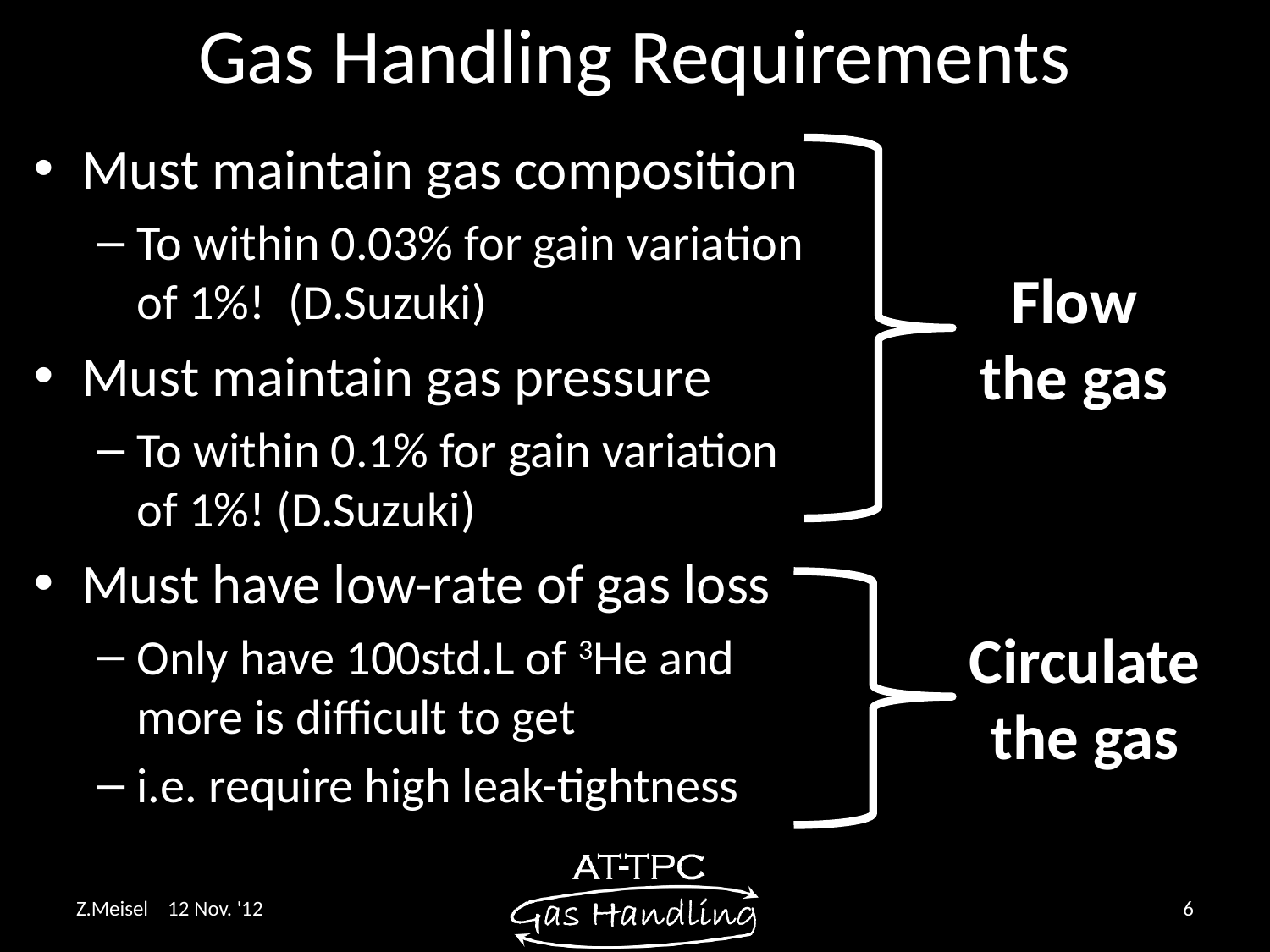

# Gas Handling Requirements
Must maintain gas composition
To within 0.03% for gain variation of 1%!  (D.Suzuki)
Must maintain gas pressure
To within 0.1% for gain variation of 1%! (D.Suzuki)
Must have low-rate of gas loss
Only have 100std.L of 3He and more is difficult to get
i.e. require high leak-tightness

Flow
the gas

Circulate the gas
Z.Meisel    12 Nov. '12
6